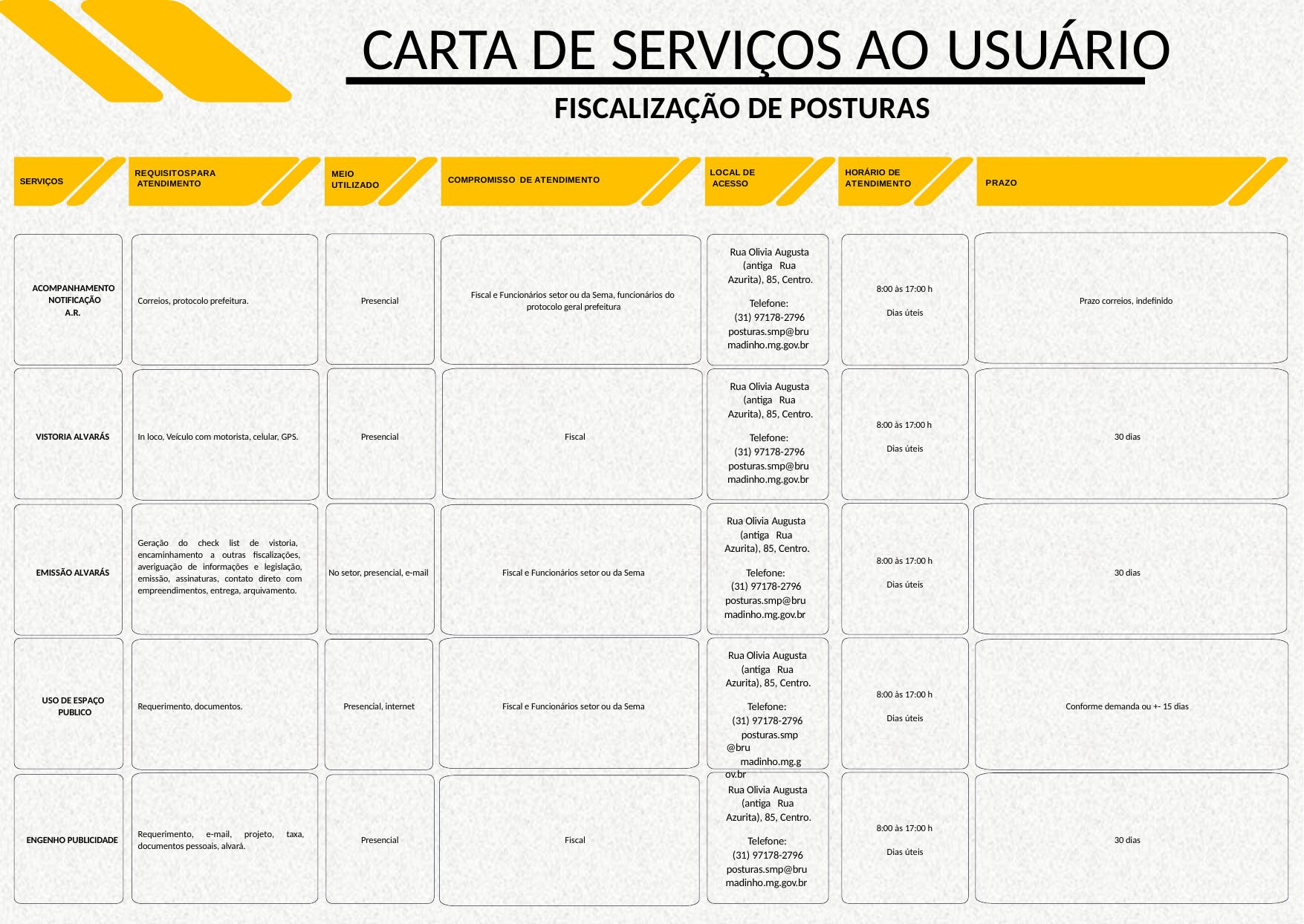

# CARTA DE SERVIÇOS AO USUÁRIO

FISCALIZAÇÃO DE POSTURAS

LOCAL DE  ACESSO
HORÁRIO DE  ATENDIMENTO
MEIO  UTILIZADO
REQUISITOSPARA  ATENDIMENTO
COMPROMISSO  DE ATENDIMENTO
SERVIÇOS
PRAZO

Rua Olivia Augusta  (antiga Rua  Azurita), 85, Centro.
ACOMPANHAMENTO  NOTIFICAÇÃO
A.R.
8:00 às 17:00 h
Fiscal e Funcionários setor ou da Sema, funcionários do  protocolo geral prefeitura
Correios, protocolo prefeitura.
Presencial
Prazo correios, indefinido
Telefone:  (31) 97178-2796
posturas.smp@bru  madinho.mg.gov.br
Dias úteis
Rua Olivia Augusta  (antiga Rua  Azurita), 85, Centro.
8:00 às 17:00 h
Telefone:  (31) 97178-2796
posturas.smp@bru  madinho.mg.gov.br
VISTORIA ALVARÁS
In loco, Veículo com motorista, celular, GPS.
Presencial
Fiscal
30 dias
Dias úteis
Rua Olivia Augusta  (antiga Rua  Azurita), 85, Centro.
Geração do check list de vistoria,  encaminhamento a outras fiscalizações,  averiguação de informações e legislação,  emissão, assinaturas, contato direto com  empreendimentos, entrega, arquivamento.
8:00 às 17:00 h
Telefone:  (31) 97178-2796
posturas.smp@bru  madinho.mg.gov.br
EMISSÃO ALVARÁS
No setor, presencial, e-mail
Fiscal e Funcionários setor ou da Sema
30 dias
Dias úteis
Rua Olivia Augusta  (antiga Rua  Azurita), 85, Centro.
8:00 às 17:00 h
USO DE ESPAÇO  PUBLICO
Telefone:  (31) 97178-2796
posturas.smp@bru
madinho.mg.gov.br
Requerimento, documentos.
Presencial, internet
Fiscal e Funcionários setor ou da Sema
Conforme demanda ou +- 15 dias
Dias úteis
Rua Olivia Augusta  (antiga Rua  Azurita), 85, Centro.
8:00 às 17:00 h
Requerimento,      e-mail,      projeto,      taxa,  documentos pessoais, alvará.
Telefone:  (31) 97178-2796
posturas.smp@bru  madinho.mg.gov.br
ENGENHO PUBLICIDADE
Presencial
Fiscal
30 dias
Dias úteis